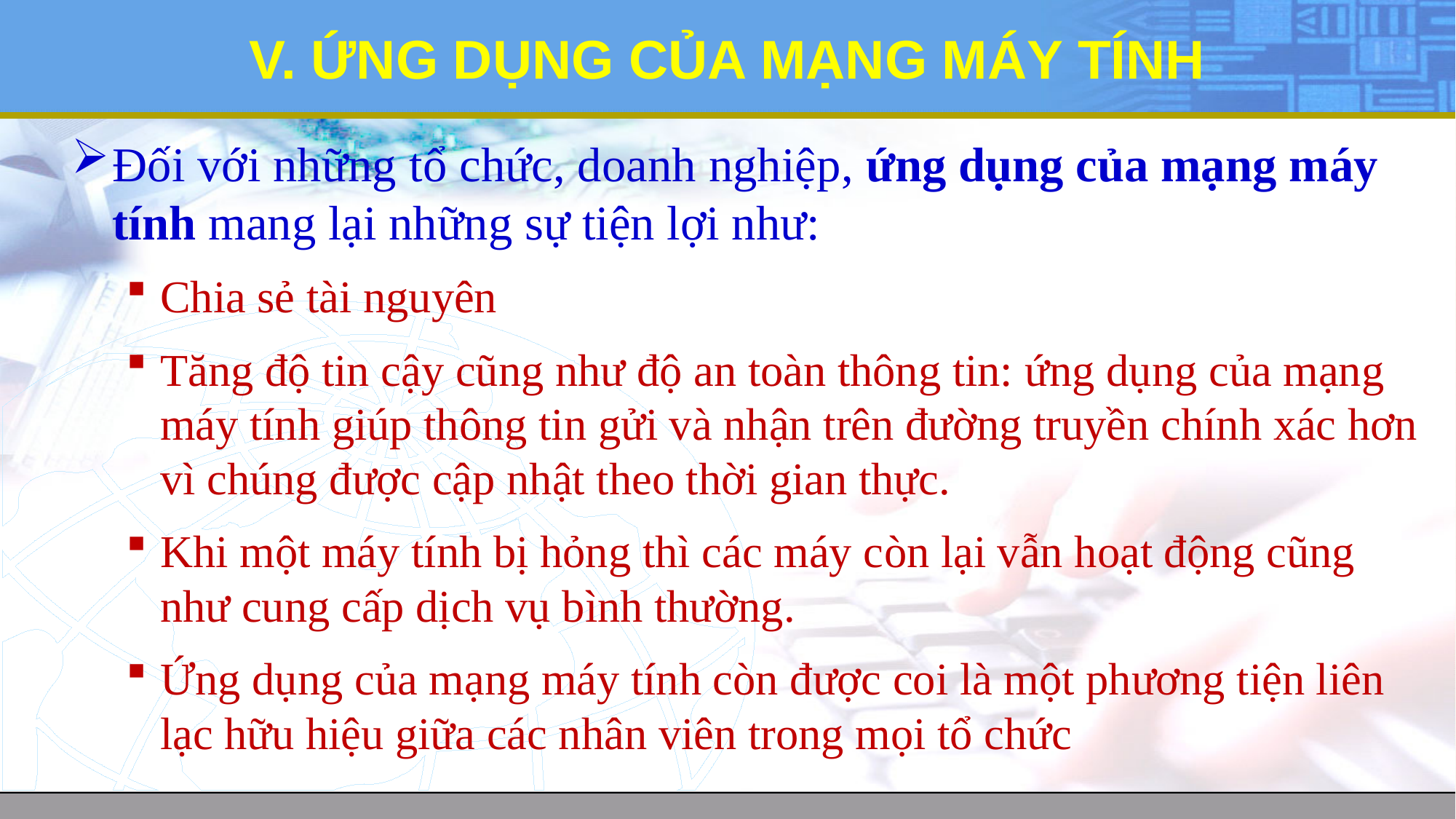

# V. ỨNG DỤNG CỦA MẠNG MÁY TÍNH
Đối với những tổ chức, doanh nghiệp, ứng dụng của mạng máy tính mang lại những sự tiện lợi như:
Chia sẻ tài nguyên
Tăng độ tin cậy cũng như độ an toàn thông tin: ứng dụng của mạng máy tính giúp thông tin gửi và nhận trên đường truyền chính xác hơn vì chúng được cập nhật theo thời gian thực.
Khi một máy tính bị hỏng thì các máy còn lại vẫn hoạt động cũng như cung cấp dịch vụ bình thường.
Ứng dụng của mạng máy tính còn được coi là một phương tiện liên lạc hữu hiệu giữa các nhân viên trong mọi tổ chức